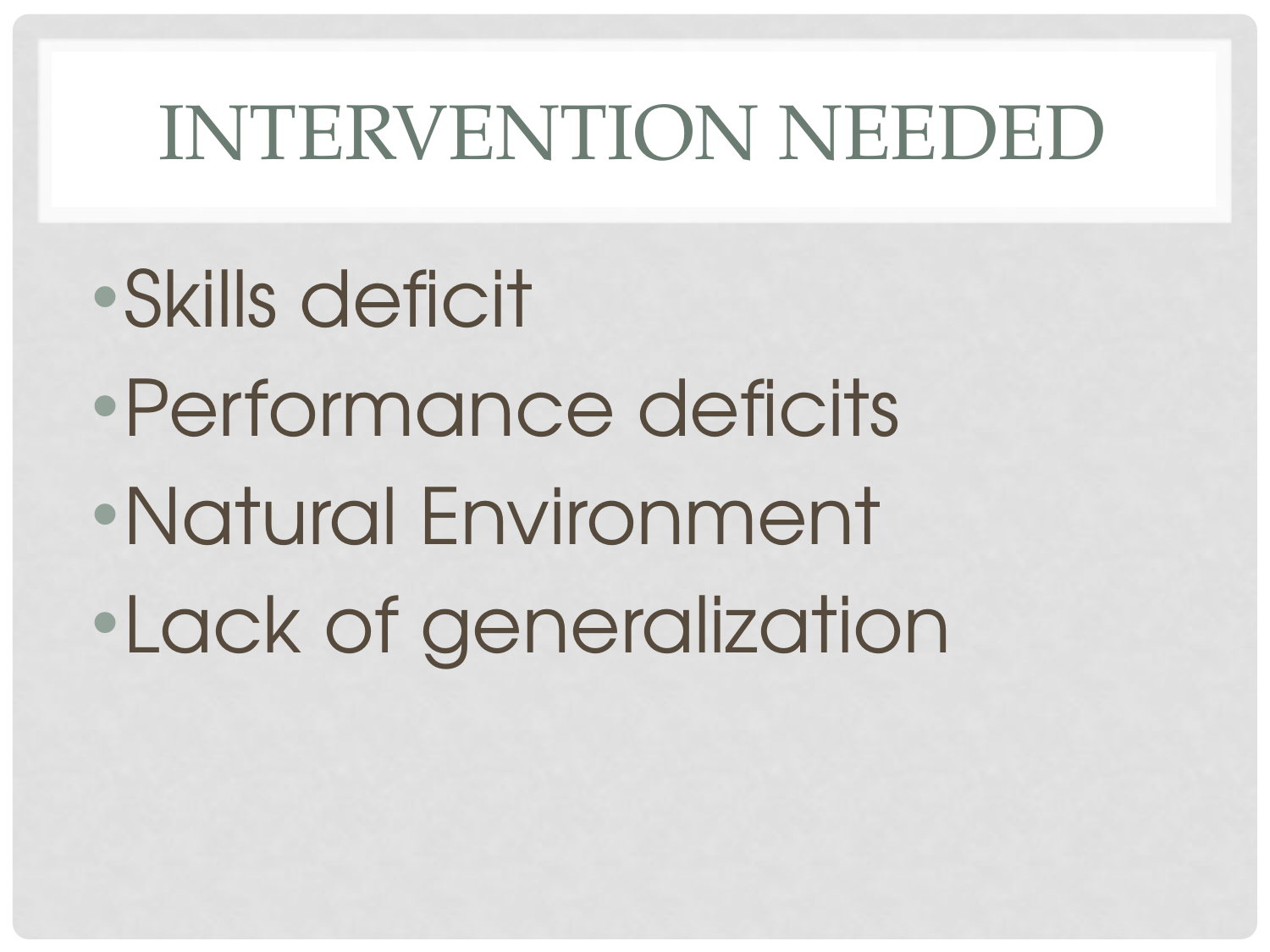

# Intervention needed
Skills deficit
Performance deficits
Natural Environment
Lack of generalization